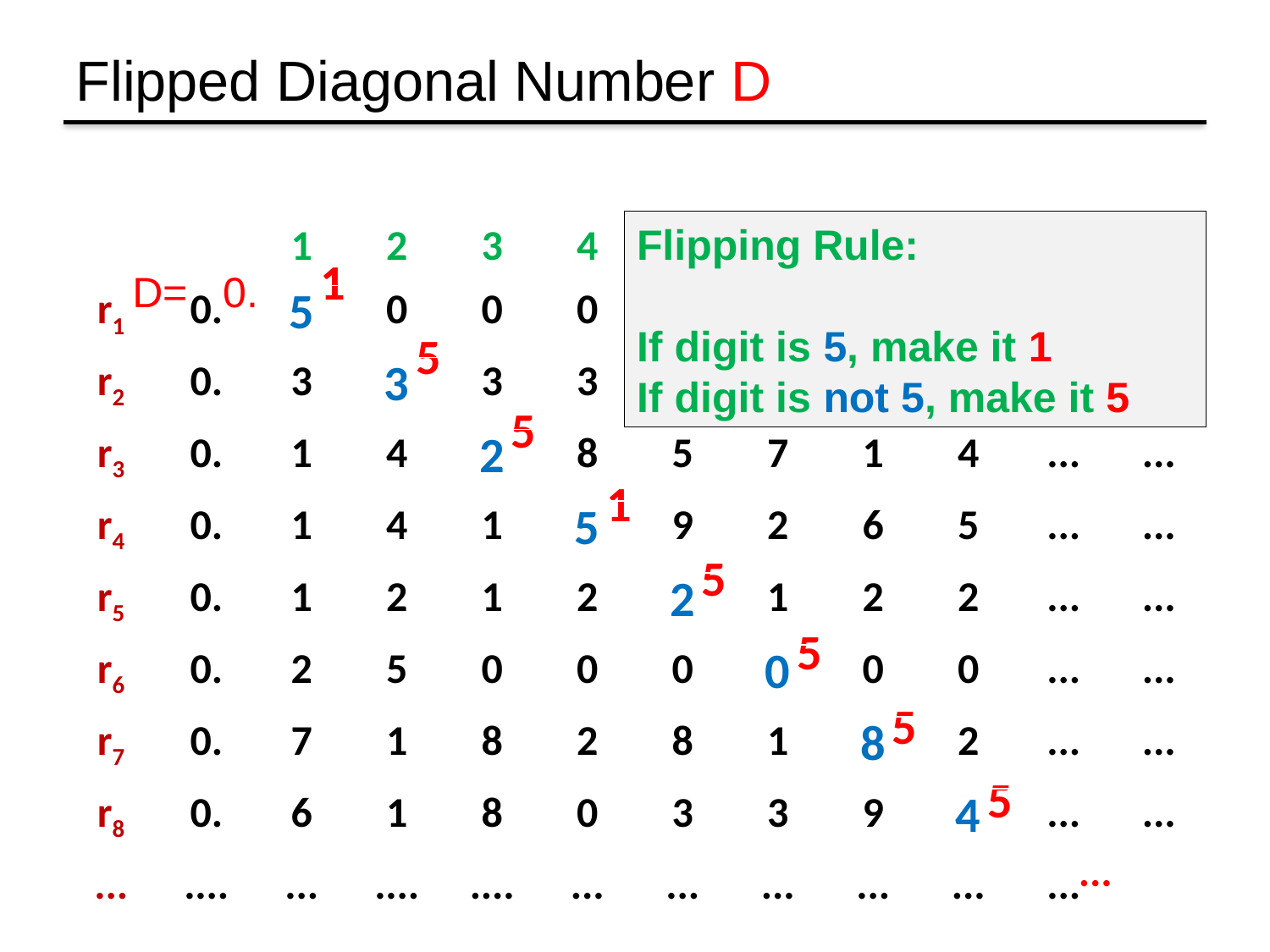

# Flipped Diagonal Number D
|  |  |  |  |  |  |  |  |  |  |  |  |
| --- | --- | --- | --- | --- | --- | --- | --- | --- | --- | --- | --- |
|  |  | 1 |  |  |  |  |  |  |  |  |  |
|  |  |  | 5 |  |  |  |  |  |  |  |  |
|  |  |  |  | 5 |  |  |  |  |  |  |  |
|  |  |  |  |  | 1 |  |  |  |  |  |  |
|  |  |  |  |  |  | 5 |  |  |  |  |  |
|  |  |  |  |  |  |  | 5 |  |  |  |  |
|  |  |  |  |  |  |  |  | 5 |  |  |  |
|  |  |  |  |  |  |  |  |  | 5 |  |  |
|  |  |  |  |  |  |  |  |  |  | ... |  |
Flipping Rule:

If digit is 5, make it 1
If digit is not 5, make it 5
|  |  | 1 | 2 | 3 | 4 | 5 | 6 | 7 | 8 | 9 | ... |
| --- | --- | --- | --- | --- | --- | --- | --- | --- | --- | --- | --- |
| r1 | 0. | 5 | 0 | 0 | 0 | 0 | 0 | 0 | 0 | ... | ... |
| r2 | 0. | 3 | 3 | 3 | 3 | 3 | 3 | 3 | 3 | ... | ... |
| r3 | 0. | 1 | 4 | 2 | 8 | 5 | 7 | 1 | 4 | ... | ... |
| r4 | 0. | 1 | 4 | 1 | 5 | 9 | 2 | 6 | 5 | ... | ... |
| r5 | 0. | 1 | 2 | 1 | 2 | 2 | 1 | 2 | 2 | ... | ... |
| r6 | 0. | 2 | 5 | 0 | 0 | 0 | 0 | 0 | 0 | ... | ... |
| r7 | 0. | 7 | 1 | 8 | 2 | 8 | 1 | 8 | 2 | ... | ... |
| r8 | 0. | 6 | 1 | 8 | 0 | 3 | 3 | 9 | 4 | ... | ... |
| ... | .... | ... | .... | .... | ... | ... | ... | ... | ... | ... |  |
D=   0.